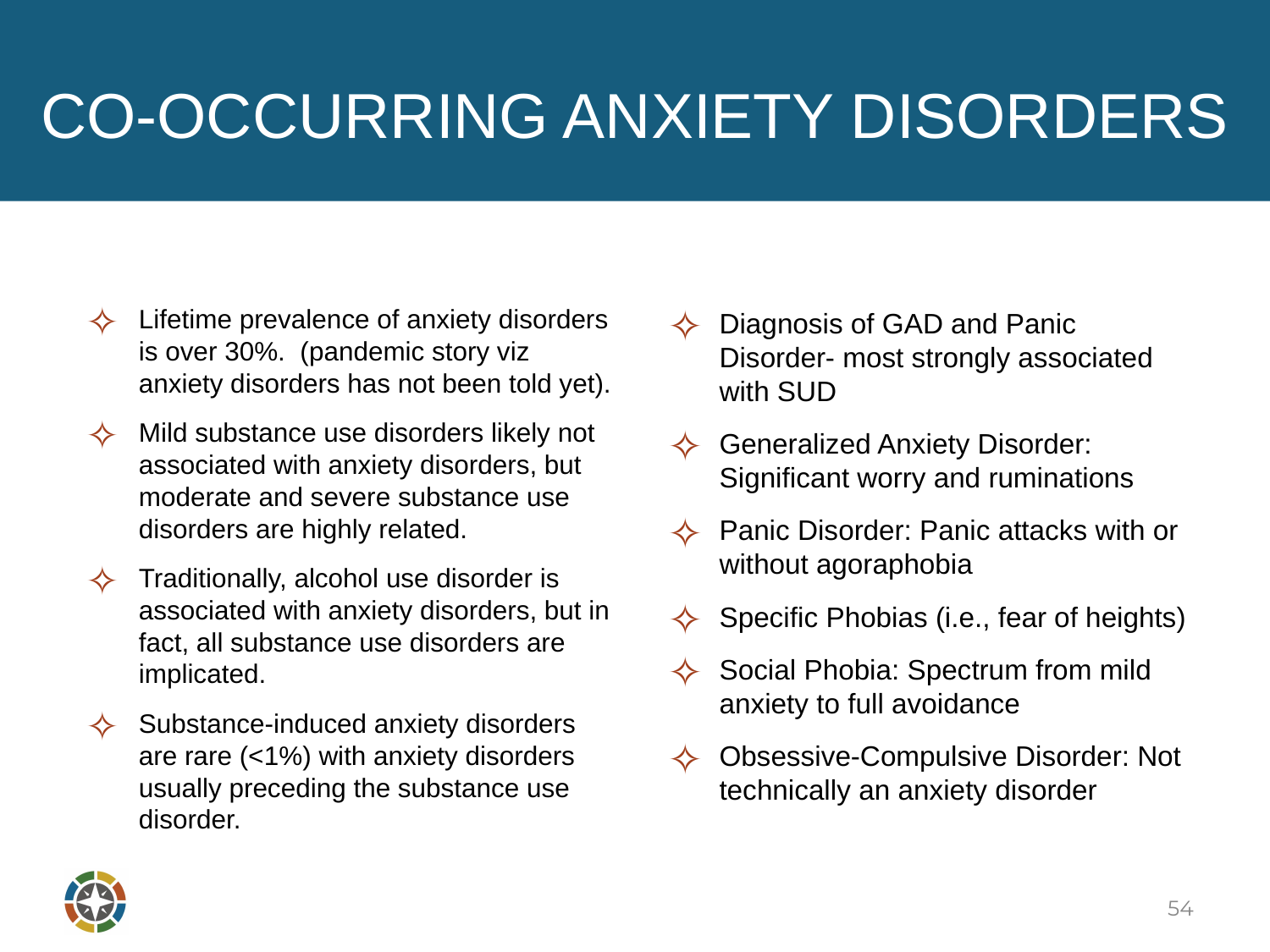

# CO-OCCURRING ANXIETY DISORDERS

Lifetime prevalence of anxiety disorders is over 30%.  (pandemic story viz anxiety disorders has not been told yet).
Mild substance use disorders likely not associated with anxiety disorders, but moderate and severe substance use disorders are highly related.
Traditionally, alcohol use disorder is associated with anxiety disorders, but in fact, all substance use disorders are implicated.
Substance-induced anxiety disorders are rare (<1%) with anxiety disorders usually preceding the substance use disorder.

Diagnosis of GAD and Panic Disorder- most strongly associated with SUD
Generalized Anxiety Disorder: Significant worry and ruminations
Panic Disorder: Panic attacks with or without agoraphobia
Specific Phobias (i.e., fear of heights)
Social Phobia: Spectrum from mild anxiety to full avoidance
Obsessive-Compulsive Disorder: Not technically an anxiety disorder

54